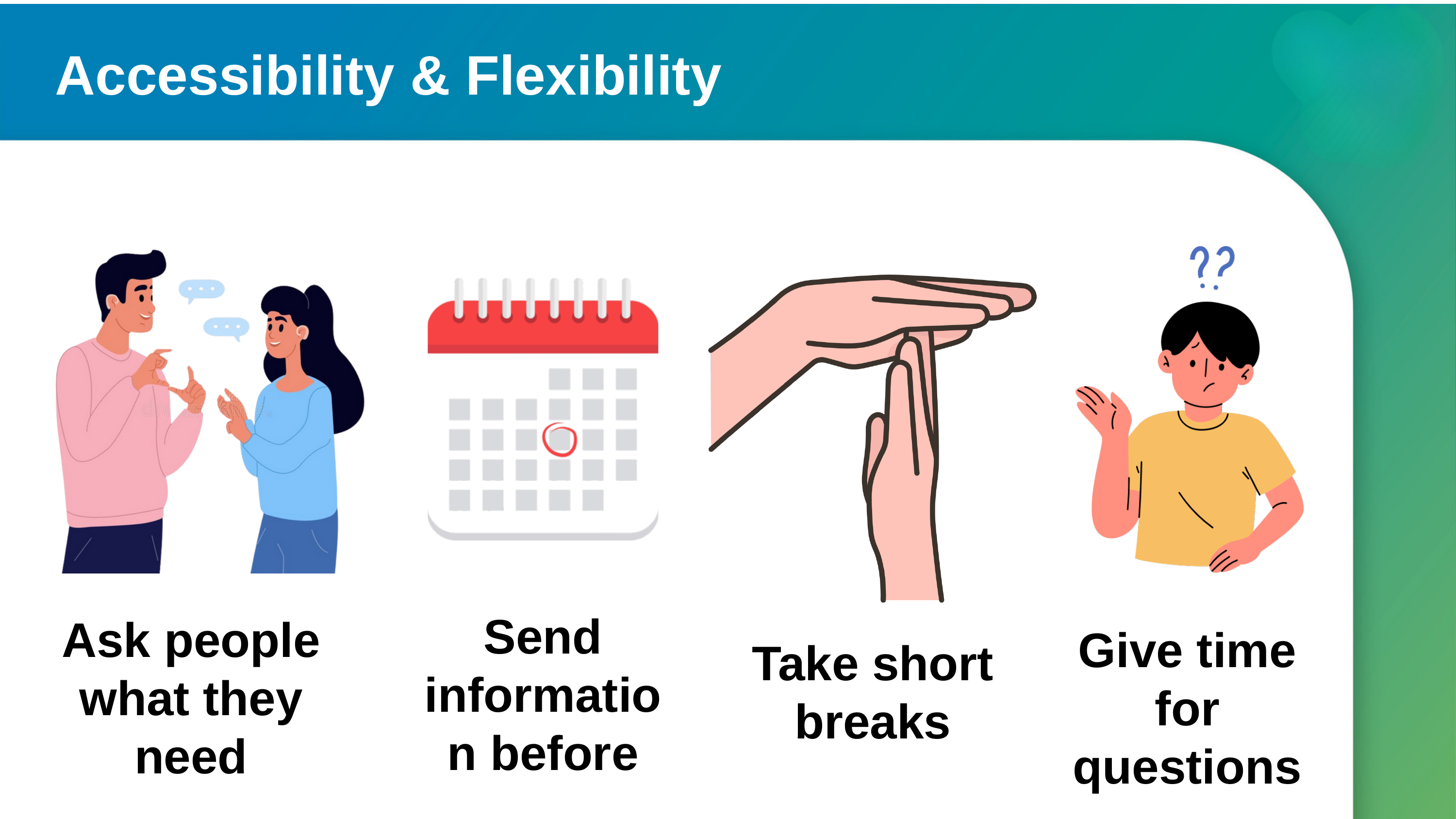

Accessibility & Flexibility

Send information before
Ask people what they need
Give time for questions

Take short breaks